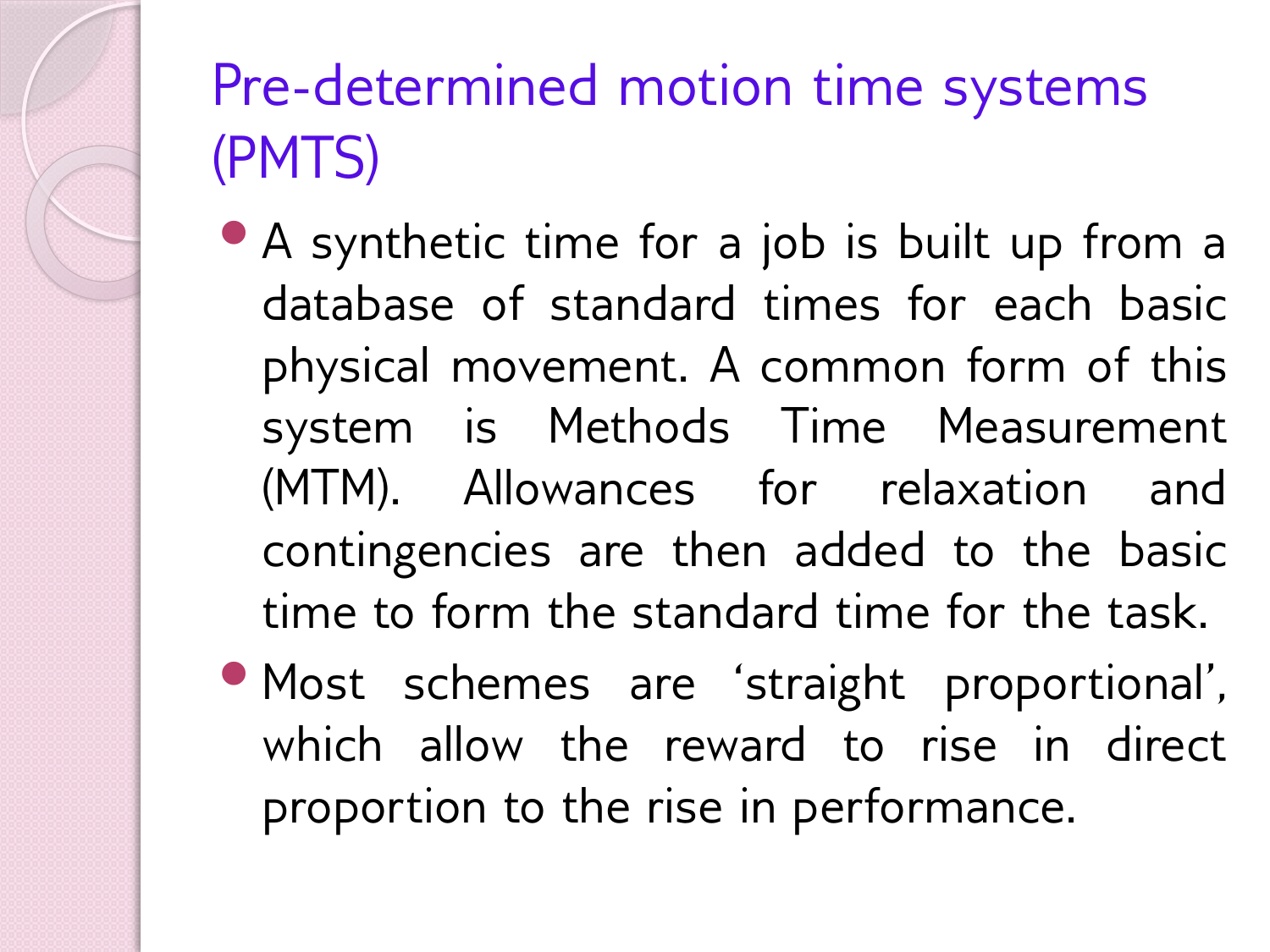

# Pre-determined motion time systems (PMTS)
A synthetic time for a job is built up from a database of standard times for each basic physical movement. A common form of this system is Methods Time Measurement (MTM). Allowances for relaxation and contingencies are then added to the basic time to form the standard time for the task.
Most schemes are ‘straight proportional’, which allow the reward to rise in direct proportion to the rise in performance.